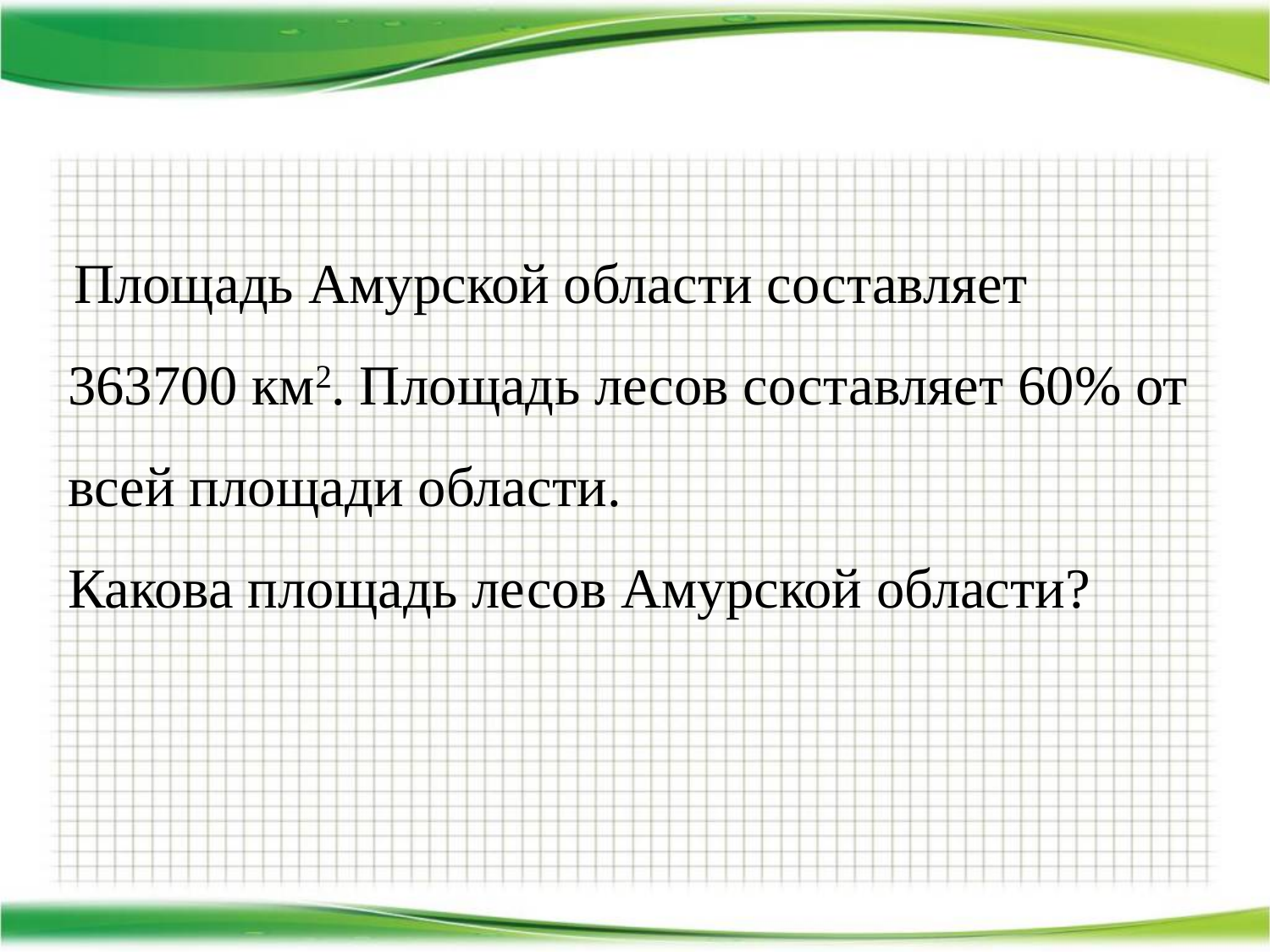

Площадь Амурской области составляет 363700 км2. Площадь лесов составляет 60% от всей площади области.
Какова площадь лесов Амурской области?